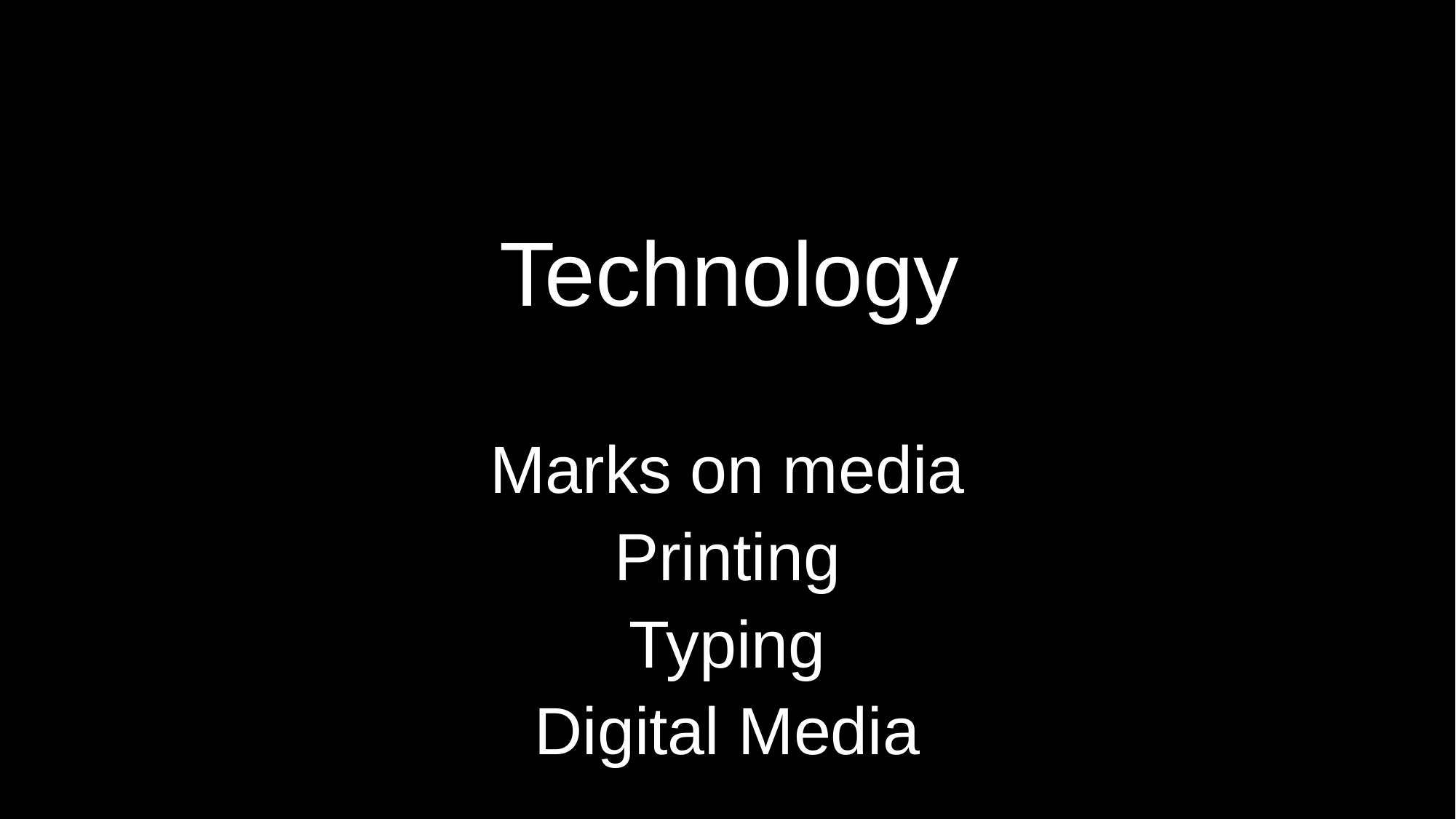

# Technology
Marks on media
Printing
Typing
Digital Media